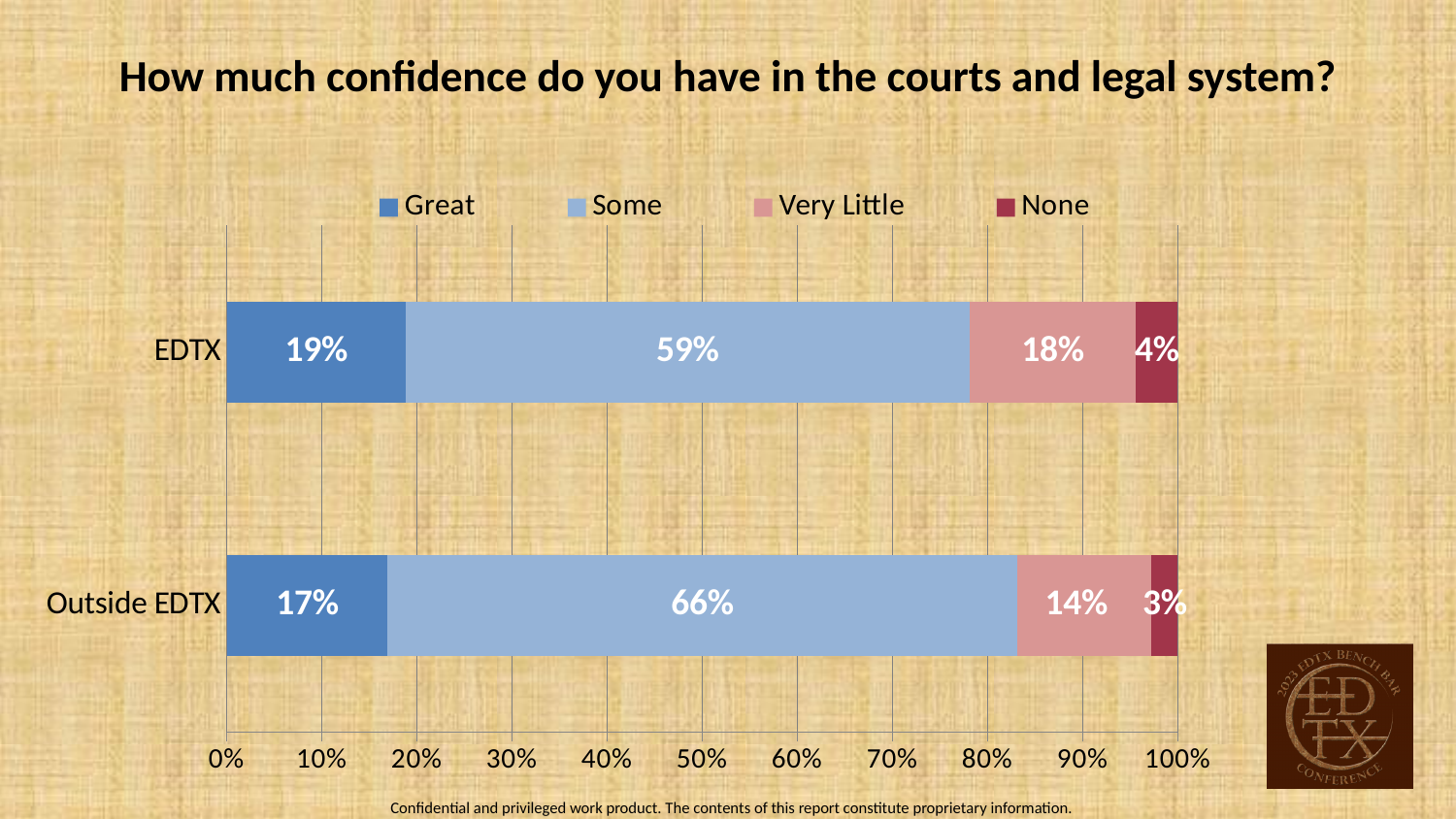

How much confidence do you have in the courts and legal system?

### Chart

| Category | Great | Some | Very Little | None |
|---|---|---|---|---|
| Outside EDTX | 0.169 | 0.661 | 0.141 | 0.028 |
| EDTX | 0.188 | 0.592 | 0.175 | 0.044 |
Confidential and privileged work product. The contents of this report constitute proprietary information.